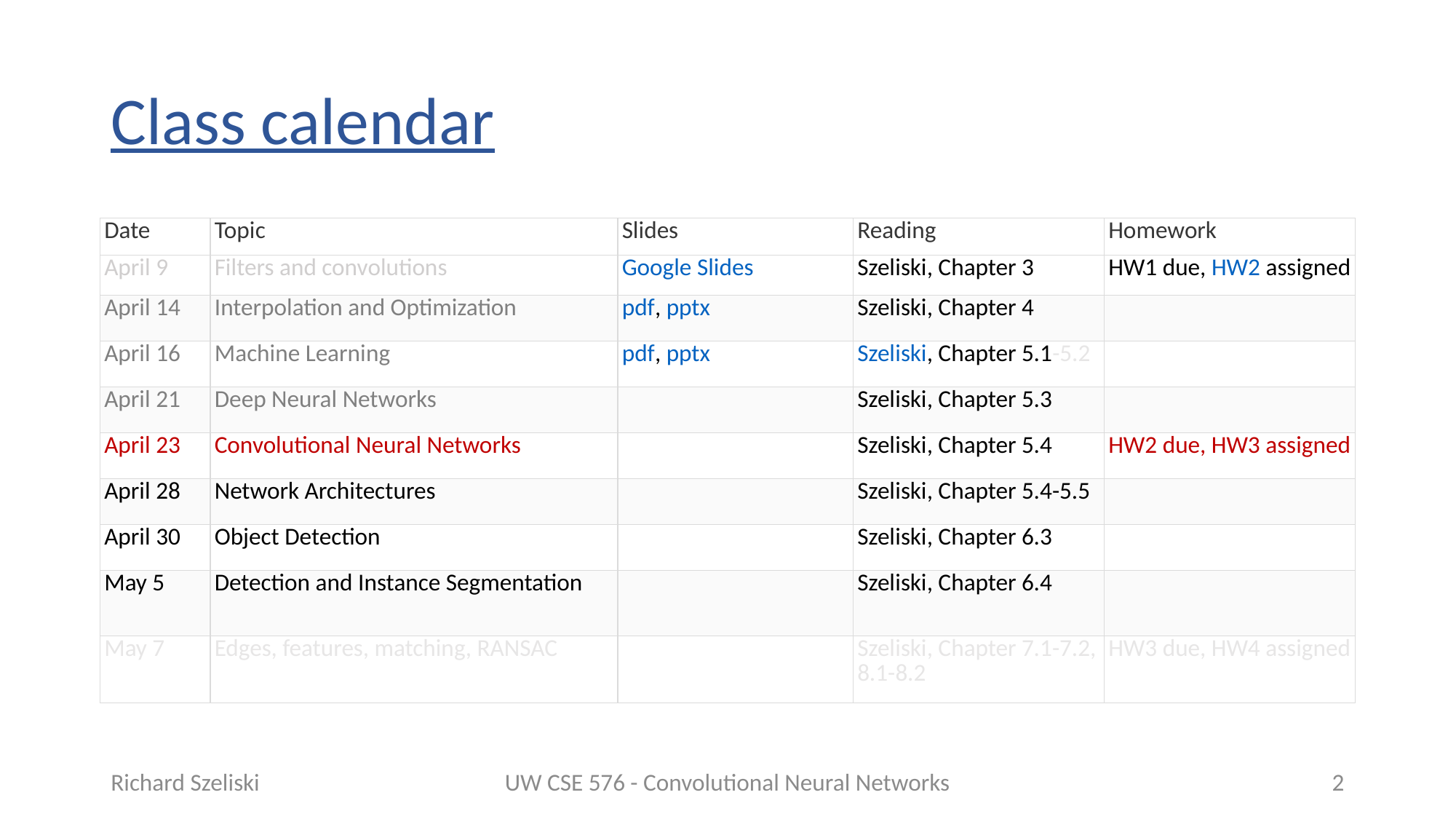

# Class calendar
| Date | Topic | Slides | Reading | Homework |
| --- | --- | --- | --- | --- |
| April 9 | Filters and convolutions | Google Slides | Szeliski, Chapter 3 | HW1 due, HW2 assigned |
| April 14 | Interpolation and Optimization | pdf, pptx | Szeliski, Chapter 4 |  |
| April 16 | Machine Learning | pdf, pptx | Szeliski, Chapter 5.1-5.2 |  |
| April 21 | Deep Neural Networks |  | Szeliski, Chapter 5.3 |  |
| April 23 | Convolutional Neural Networks |  | Szeliski, Chapter 5.4 | HW2 due, HW3 assigned |
| April 28 | Network Architectures |  | Szeliski, Chapter 5.4-5.5 |  |
| April 30 | Object Detection |  | Szeliski, Chapter 6.3 |  |
| May 5 | Detection and Instance Segmentation |  | Szeliski, Chapter 6.4 |  |
| May 7 | Edges, features, matching, RANSAC |  | Szeliski, Chapter 7.1-7.2, 8.1-8.2 | HW3 due, HW4 assigned |
Richard Szeliski
UW CSE 576 - Convolutional Neural Networks
2